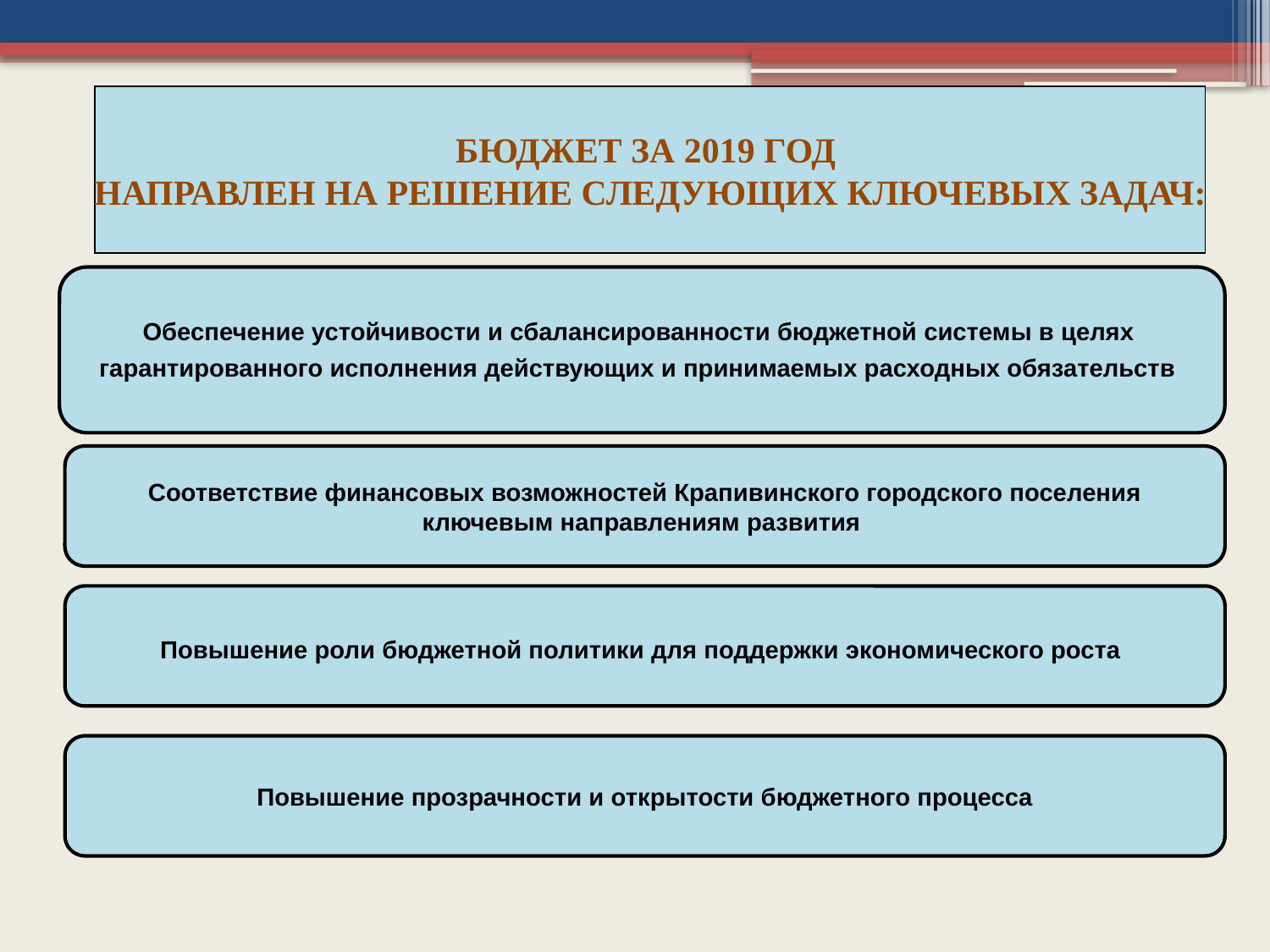

БЮДЖЕТ ЗА 2019 ГОД
НАПРАВЛЕН НА РЕШЕНИЕ СЛЕДУЮЩИХ КЛЮЧЕВЫХ ЗАДАЧ:
Обеспечение устойчивости и сбалансированности бюджетной системы в целях
гарантированного исполнения действующих и принимаемых расходных обязательств
Соответствие финансовых возможностей Крапивинского городского поселения
ключевым направлениям развития
Повышение роли бюджетной политики для поддержки экономического роста
Повышение прозрачности и открытости бюджетного процесса